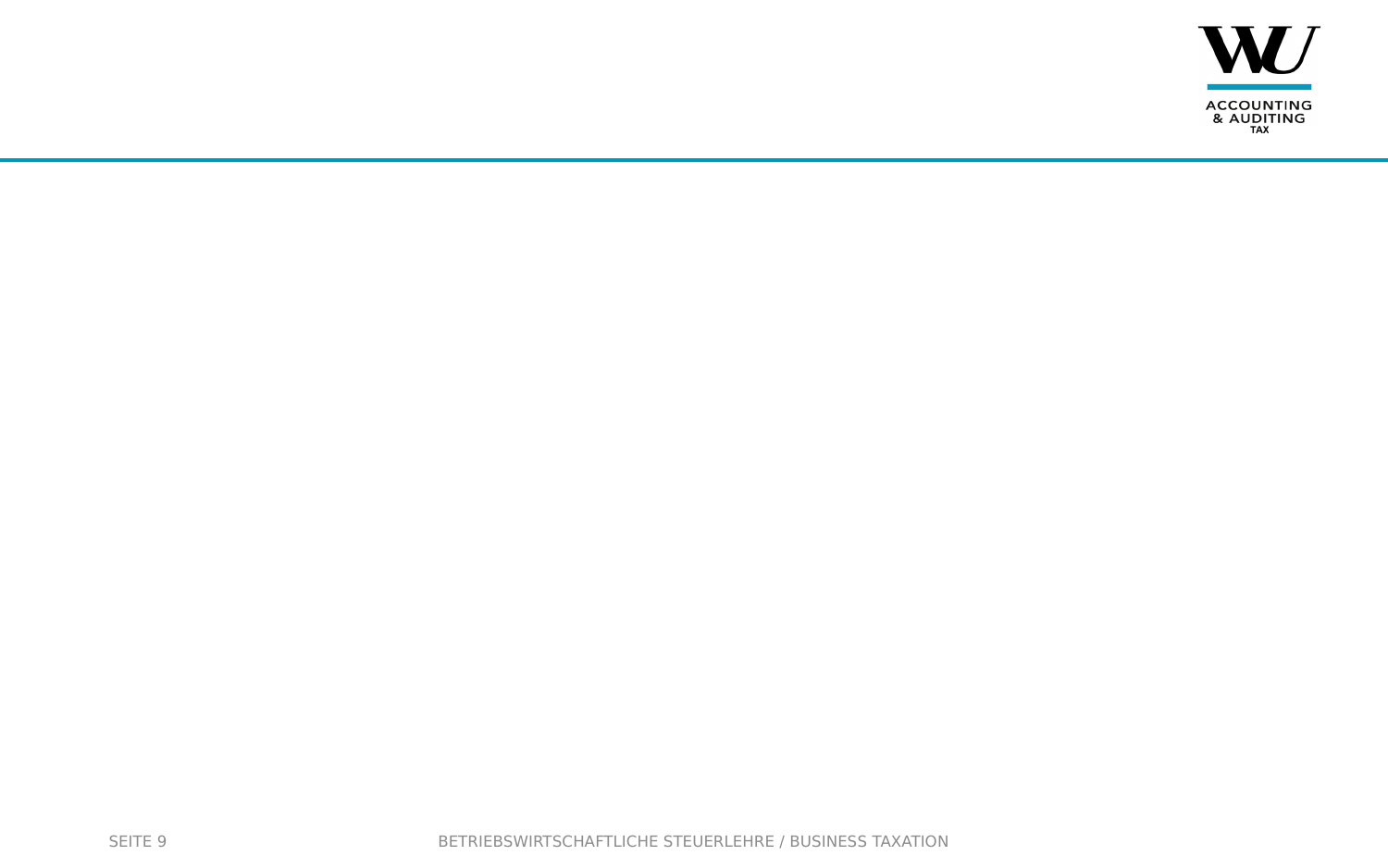

#

SEITE 9
Betriebswirtschaftliche Steuerlehre / Business Taxation